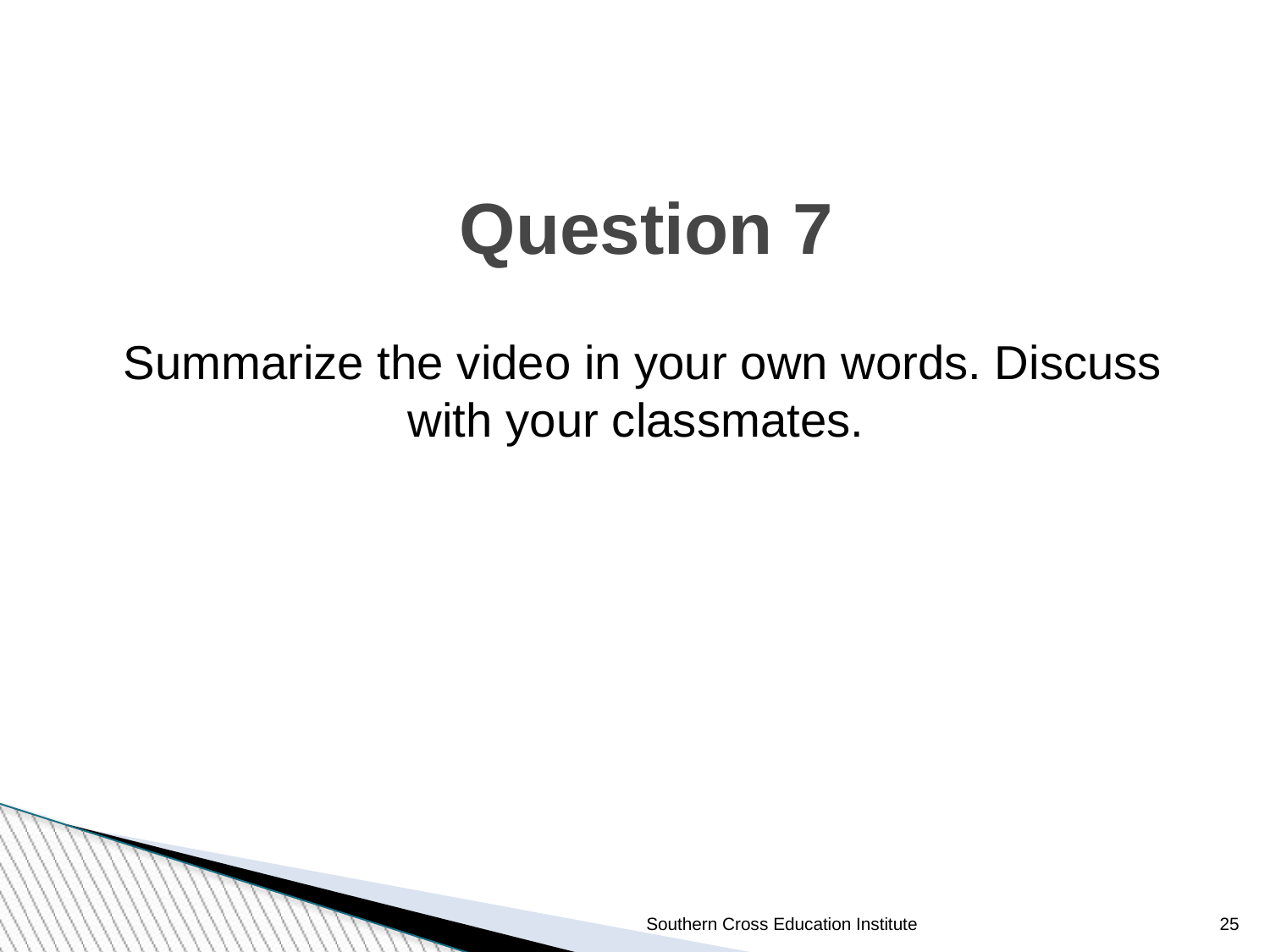

Question 7
Summarize the video in your own words. Discuss with your classmates.
Southern Cross Education Institute
25